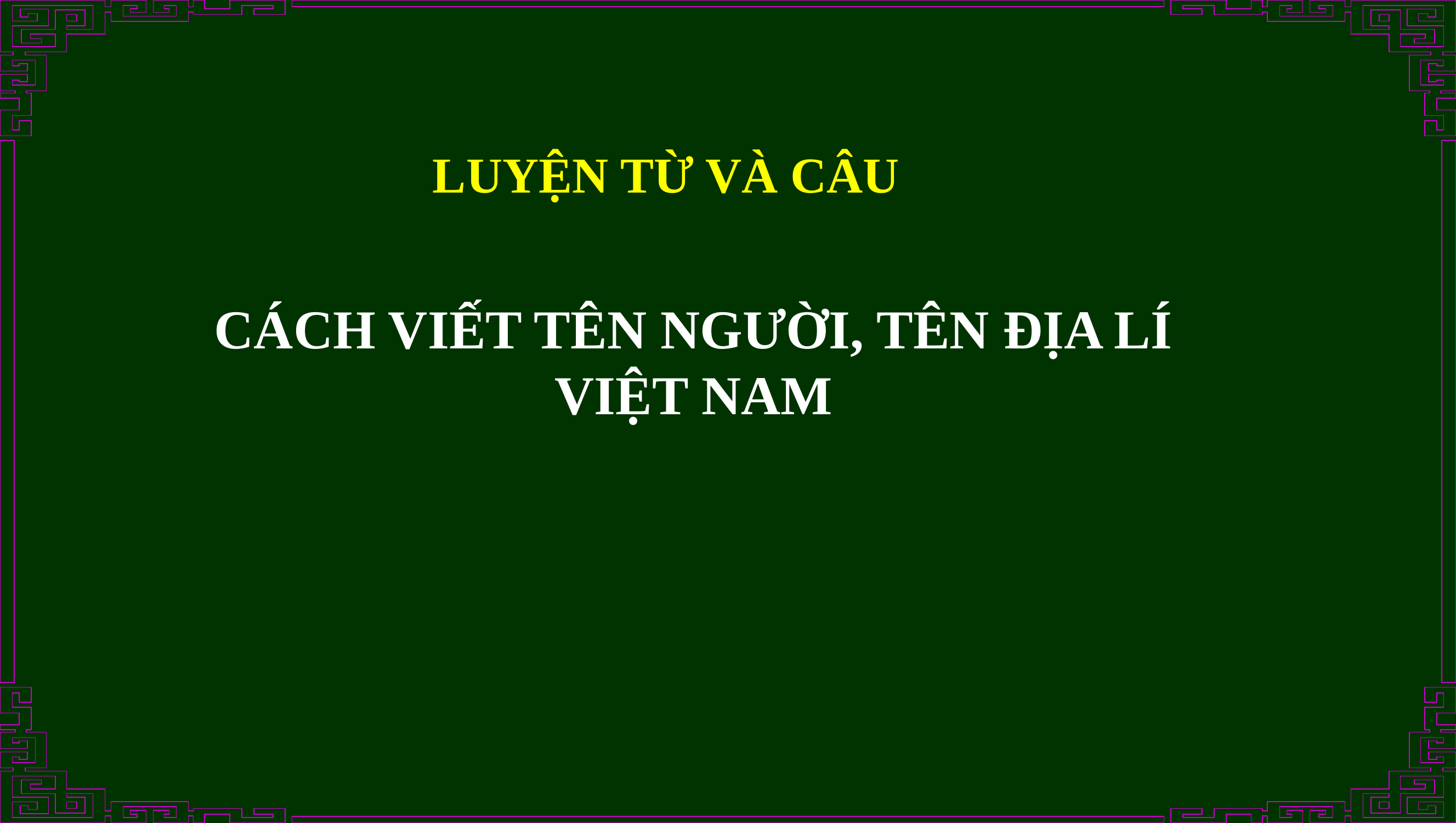

LUYỆN TỪ VÀ CÂU
CÁCH VIẾT TÊN NGƯỜI, TÊN ĐỊA LÍ VIỆT NAM